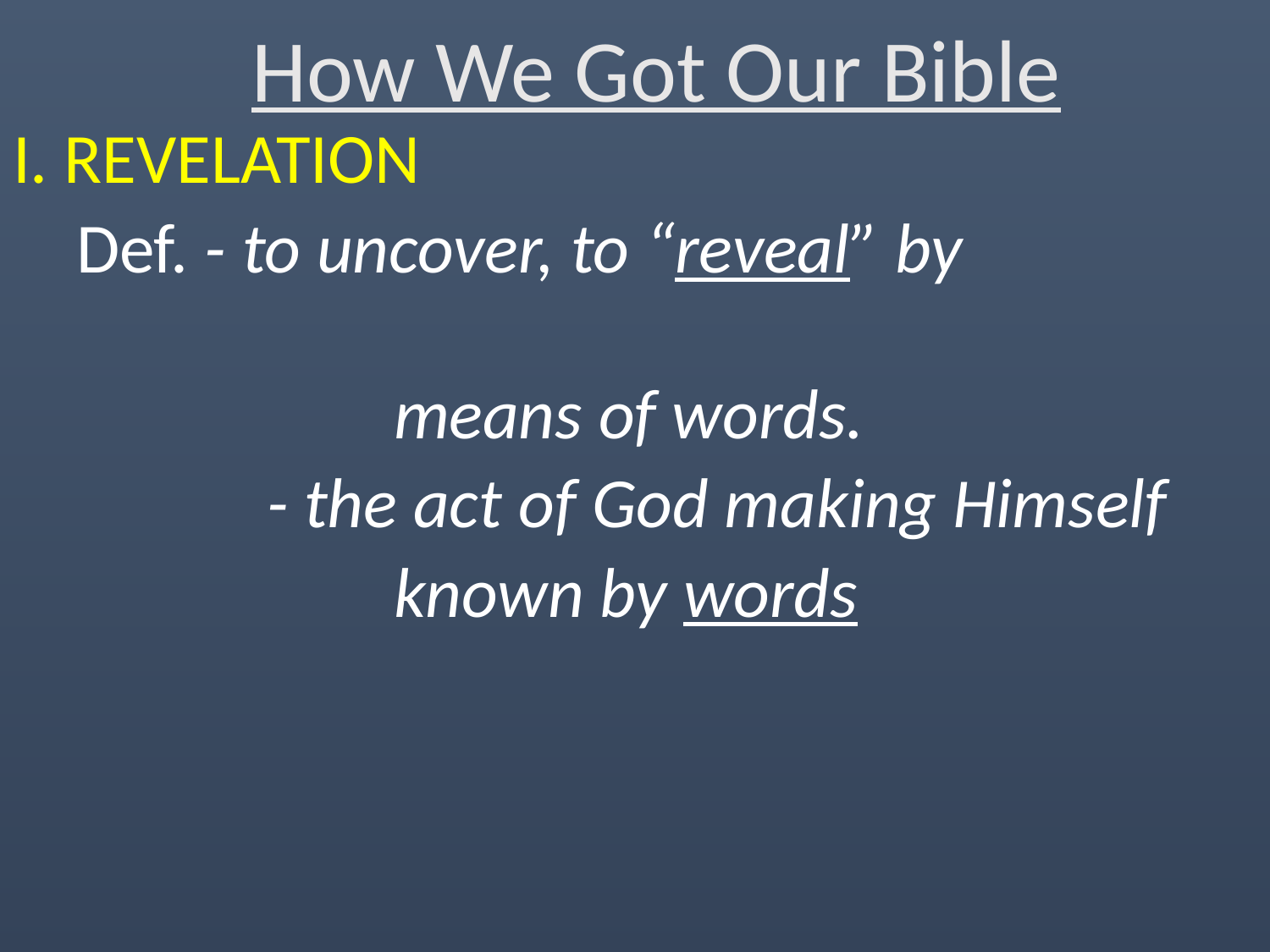

# How We Got Our Bible
I. REVELATION
    Def. - to uncover, to “reveal” by
		   	means of words.
	   	- the act of God making Himself
			known by words